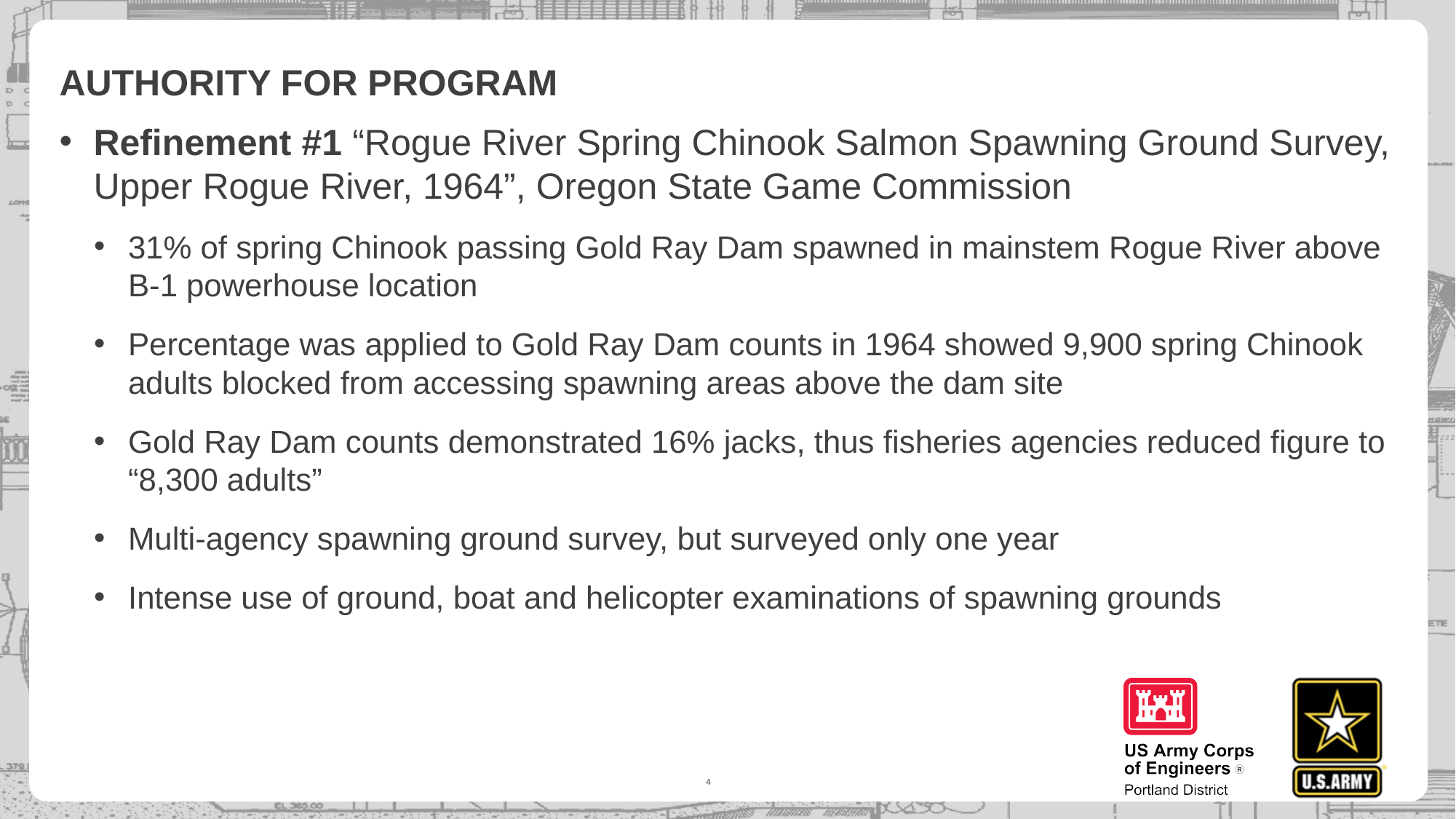

# AUTHORITY FOR PROGRAM
Refinement #1 “Rogue River Spring Chinook Salmon Spawning Ground Survey, Upper Rogue River, 1964”, Oregon State Game Commission
31% of spring Chinook passing Gold Ray Dam spawned in mainstem Rogue River above B-1 powerhouse location
Percentage was applied to Gold Ray Dam counts in 1964 showed 9,900 spring Chinook adults blocked from accessing spawning areas above the dam site
Gold Ray Dam counts demonstrated 16% jacks, thus fisheries agencies reduced figure to “8,300 adults”
Multi-agency spawning ground survey, but surveyed only one year
Intense use of ground, boat and helicopter examinations of spawning grounds

4